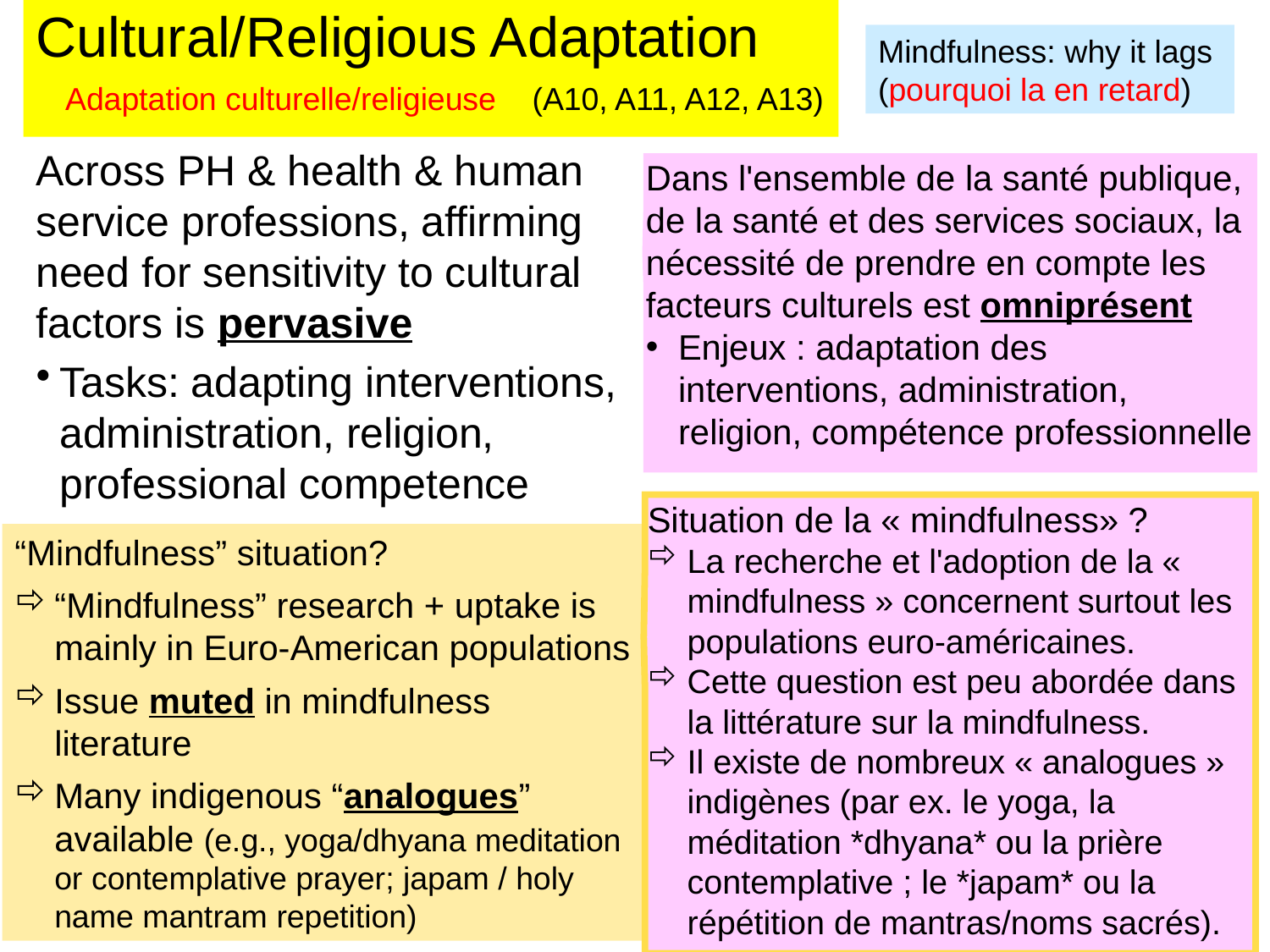

# Cultural/Religious Adaptation
Mindfulness: why it lags
(pourquoi la en retard)
Adaptation culturelle/religieuse
(A10, A11, A12, A13)
Across PH & health & human service professions, affirming need for sensitivity to cultural factors is pervasive
Tasks: adapting interventions, administration, religion, professional competence
Dans l'ensemble de la santé publique, de la santé et des services sociaux, la nécessité de prendre en compte les facteurs culturels est omniprésent
Enjeux : adaptation des interventions, administration, religion, compétence professionnelle
Situation de la « mindfulness» ?
La recherche et l'adoption de la « mindfulness » concernent surtout les populations euro-américaines.
Cette question est peu abordée dans la littérature sur la mindfulness.
Il existe de nombreux « analogues » indigènes (par ex. le yoga, la méditation *dhyana* ou la prière contemplative ; le *japam* ou la répétition de mantras/noms sacrés).
“Mindfulness” situation?
“Mindfulness” research + uptake is mainly in Euro-American populations
Issue muted in mindfulness literature
Many indigenous “analogues” available (e.g., yoga/dhyana meditation or contemplative prayer; japam / holy name mantram repetition)
20